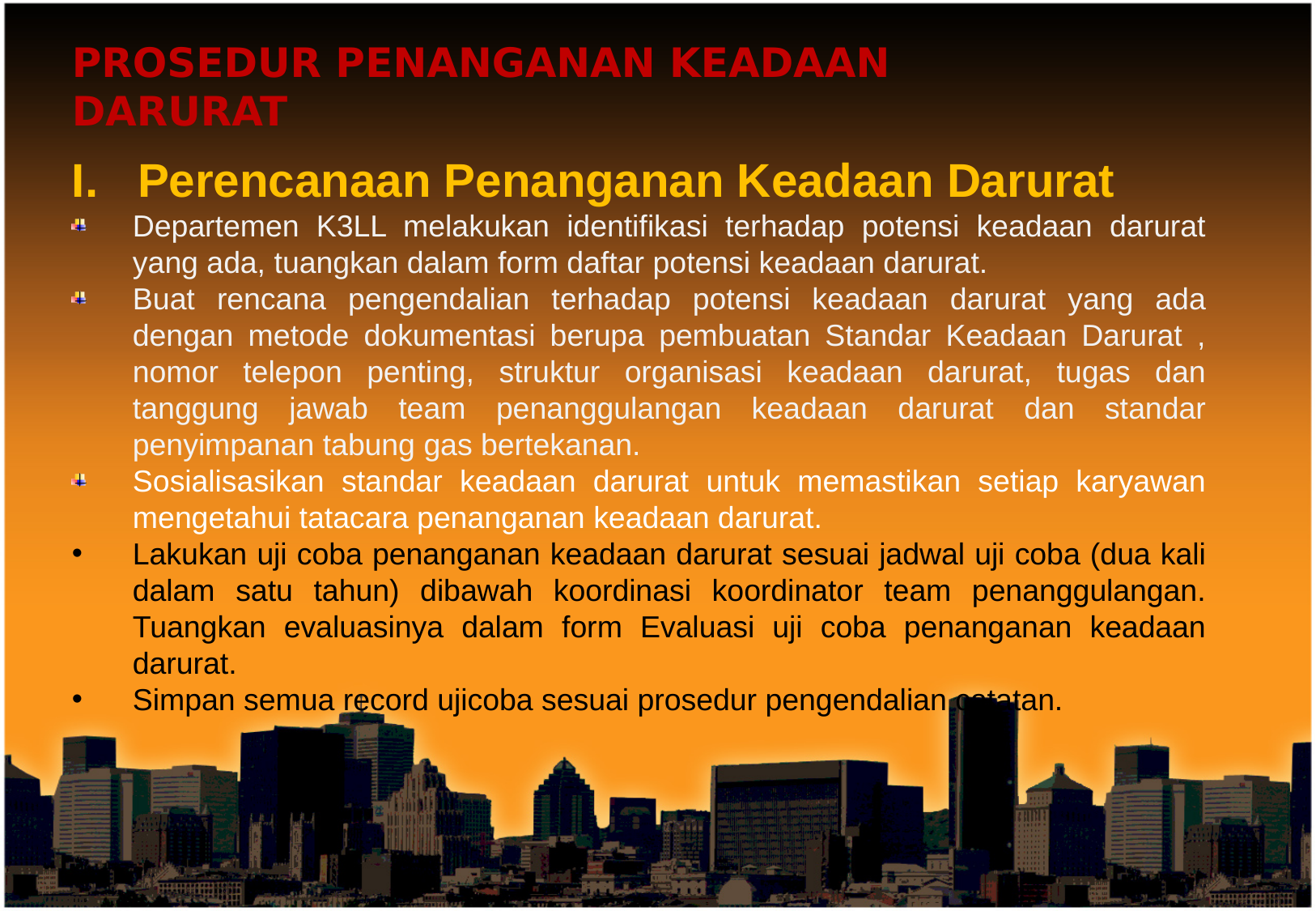

PROSEDUR PENANGANAN KEADAAN DARURAT
I.   Perencanaan Penanganan Keadaan Darurat
Departemen K3LL melakukan identifikasi terhadap potensi keadaan darurat yang ada, tuangkan dalam form daftar potensi keadaan darurat.
Buat rencana pengendalian terhadap potensi keadaan darurat yang ada dengan metode dokumentasi berupa pembuatan Standar Keadaan Darurat , nomor telepon penting, struktur organisasi keadaan darurat, tugas dan tanggung jawab team penanggulangan keadaan darurat dan standar penyimpanan tabung gas bertekanan.
Sosialisasikan standar keadaan darurat untuk memastikan setiap karyawan mengetahui tatacara penanganan keadaan darurat.
Lakukan uji coba penanganan keadaan darurat sesuai jadwal uji coba (dua kali dalam satu tahun) dibawah koordinasi koordinator team penanggulangan. Tuangkan evaluasinya dalam form Evaluasi uji coba penanganan keadaan darurat.
Simpan semua record ujicoba sesuai prosedur pengendalian catatan.